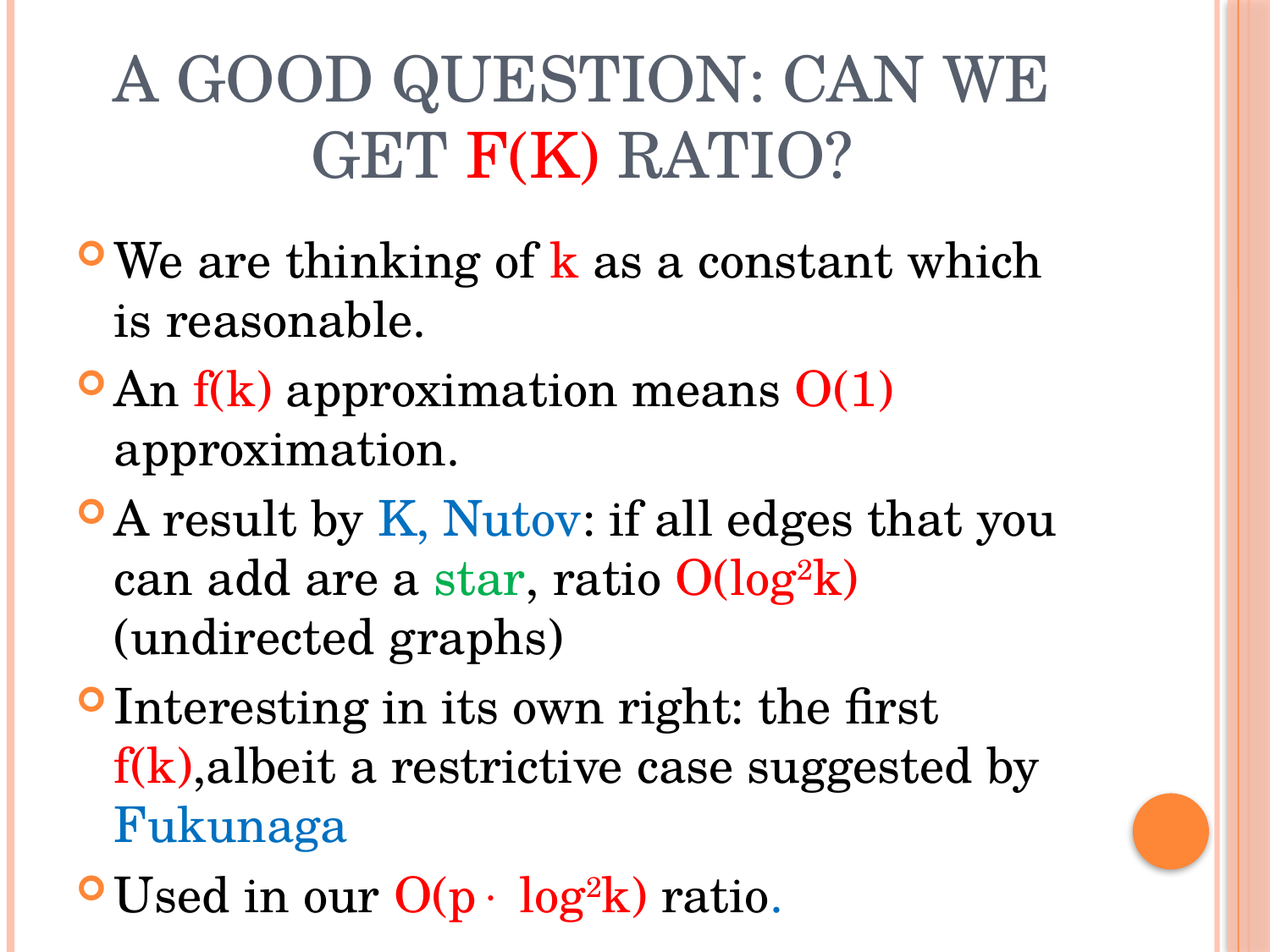

# A good question: can we get f(k) ratio?
We are thinking of k as a constant which is reasonable.
An f(k) approximation means O(1) approximation.
A result by K, Nutov: if all edges that you can add are a star, ratio O(log2k) (undirected graphs)
Interesting in its own right: the first f(k),albeit a restrictive case suggested by Fukunaga
Used in our O(p⋅ log2k) ratio.